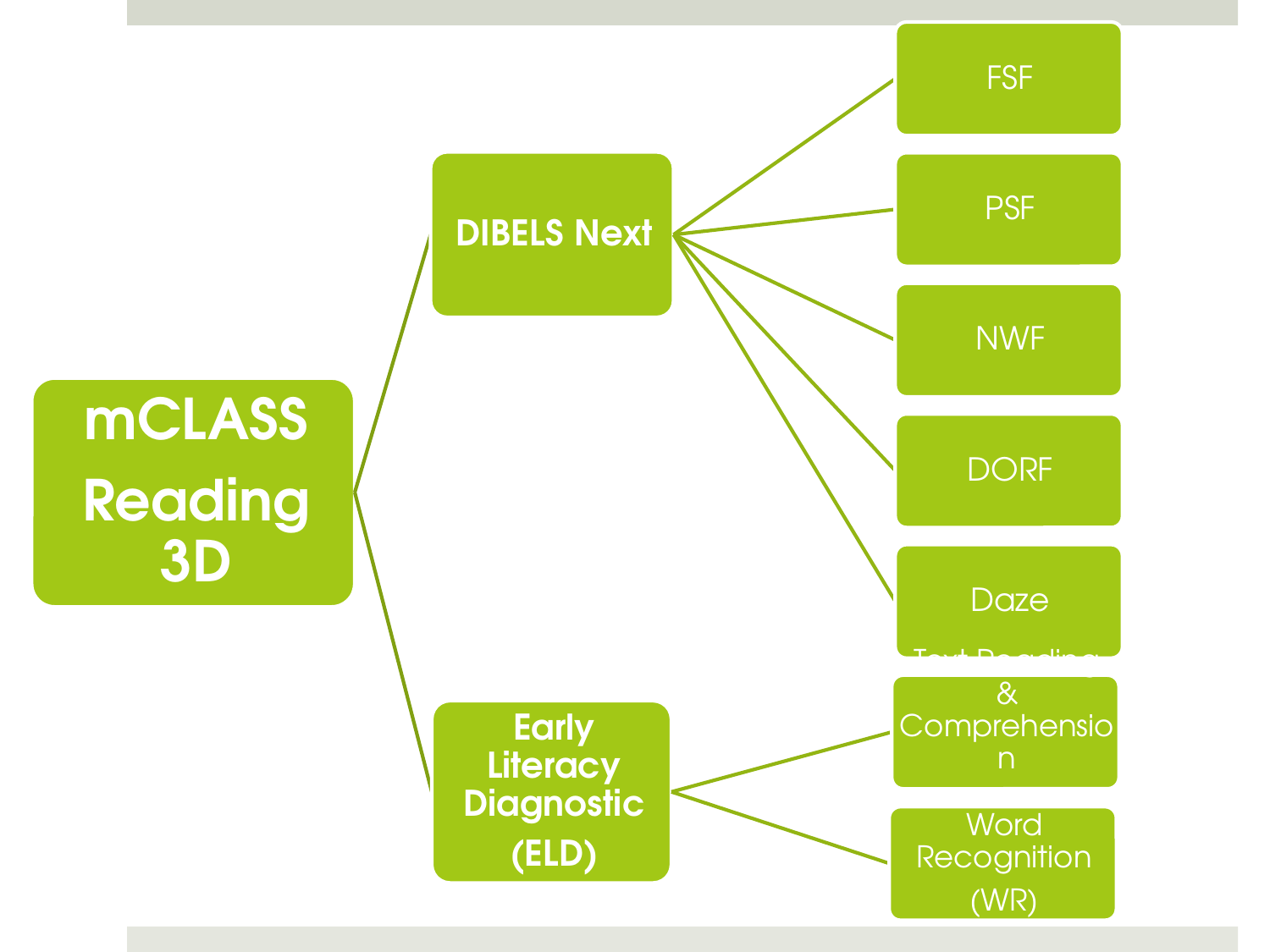

mCLASS
Reading 3D

DIBELS Next

FSF

PSF

NWF

DORF

Daze

Early Literacy Diagnostic
(ELD)

Text Reading & Comprehension
(TRC)

Word Recognition
(WR)